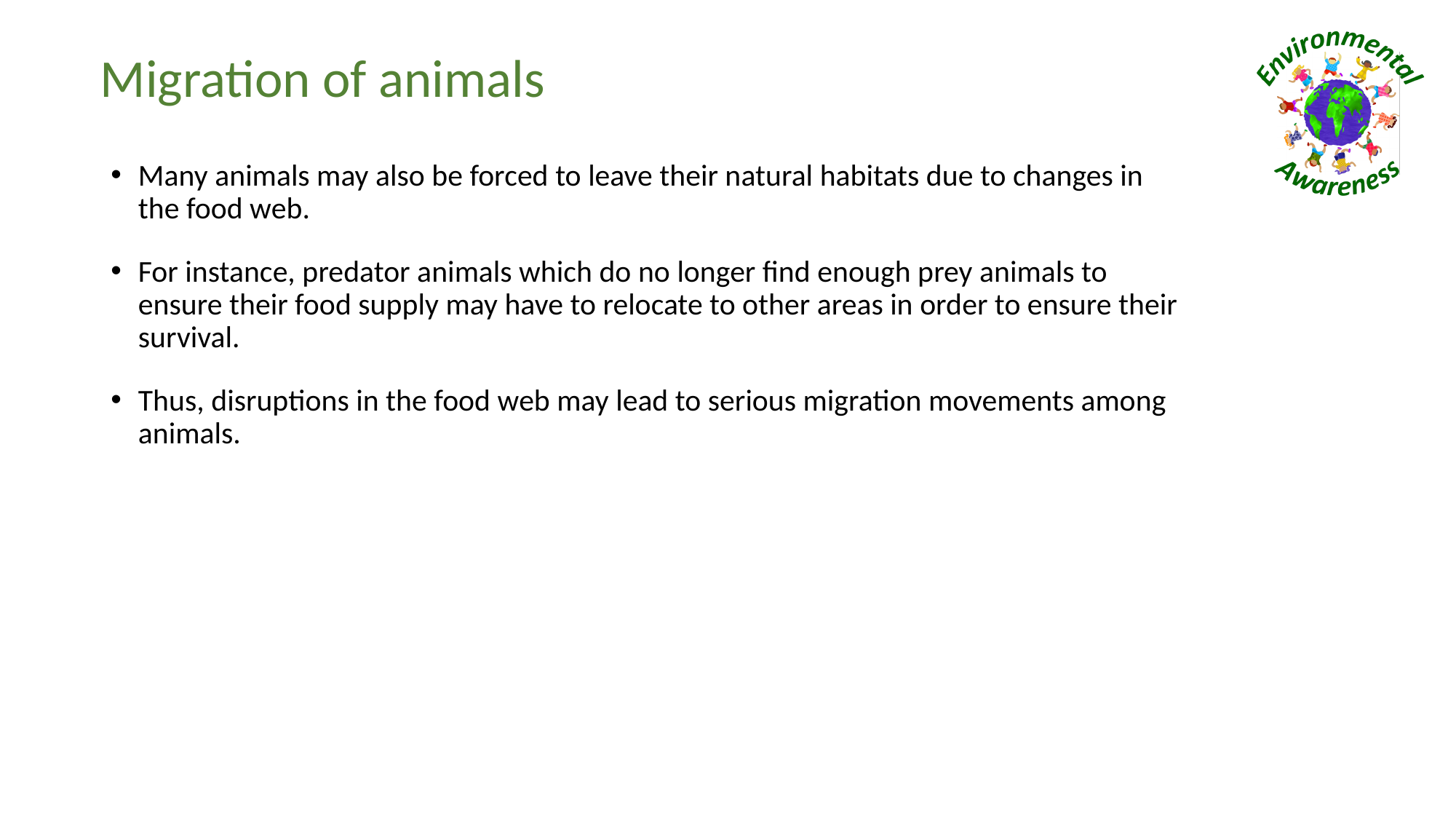

# Migration of animals
Many animals may also be forced to leave their natural habitats due to changes in the food web.
For instance, predator animals which do no longer find enough prey animals to ensure their food supply may have to relocate to other areas in order to ensure their survival.
Thus, disruptions in the food web may lead to serious migration movements among animals.